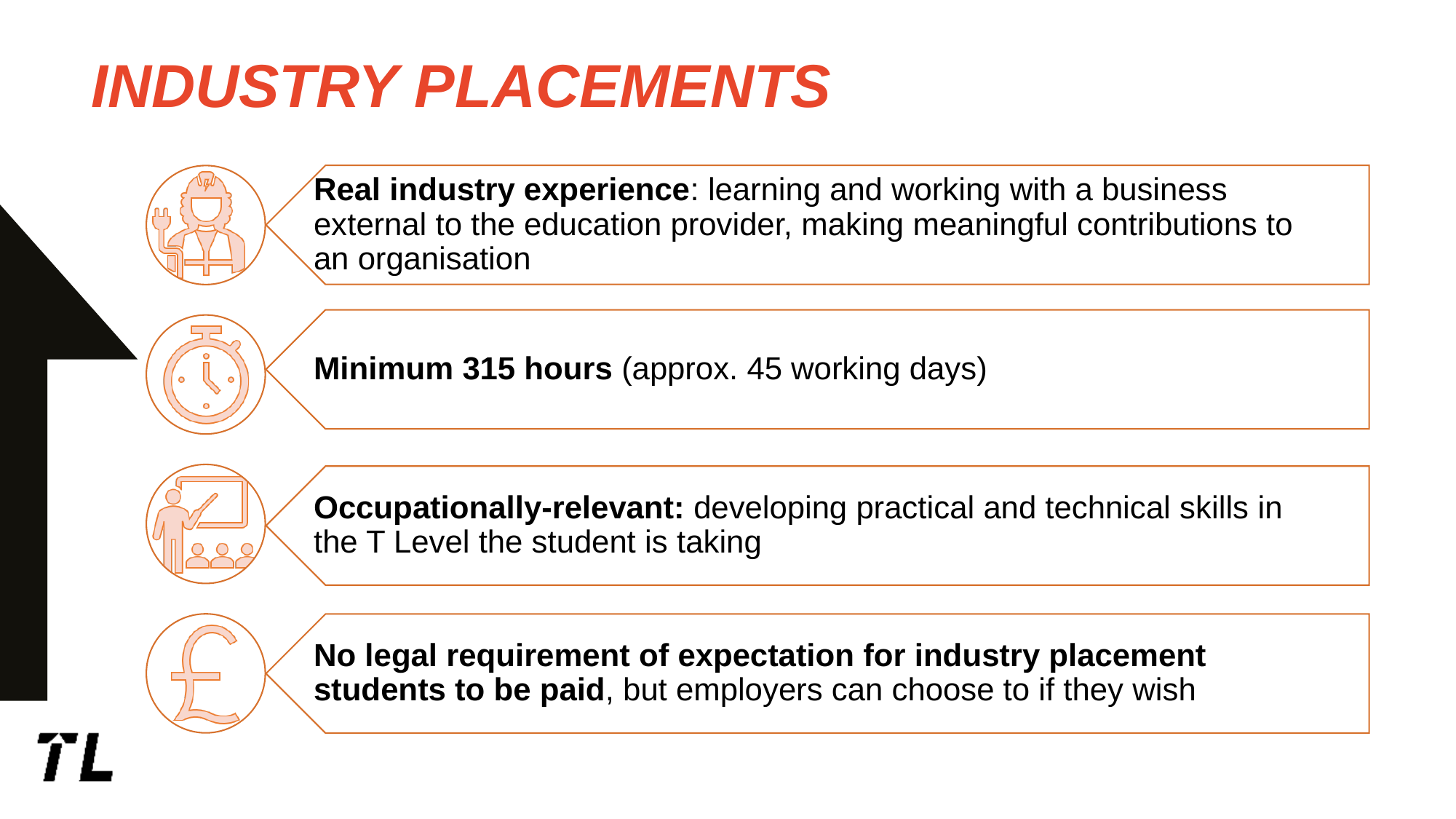

INDUSTRY PLACEMENTS
Real industry experience: learning and working with a business external to the education provider, making meaningful contributions to an organisation
Minimum 315 hours (approx. 45 working days)
Occupationally-relevant: developing practical and technical skills in the T Level the student is taking
No legal requirement of expectation for industry placement students to be paid, but employers can choose to if they wish